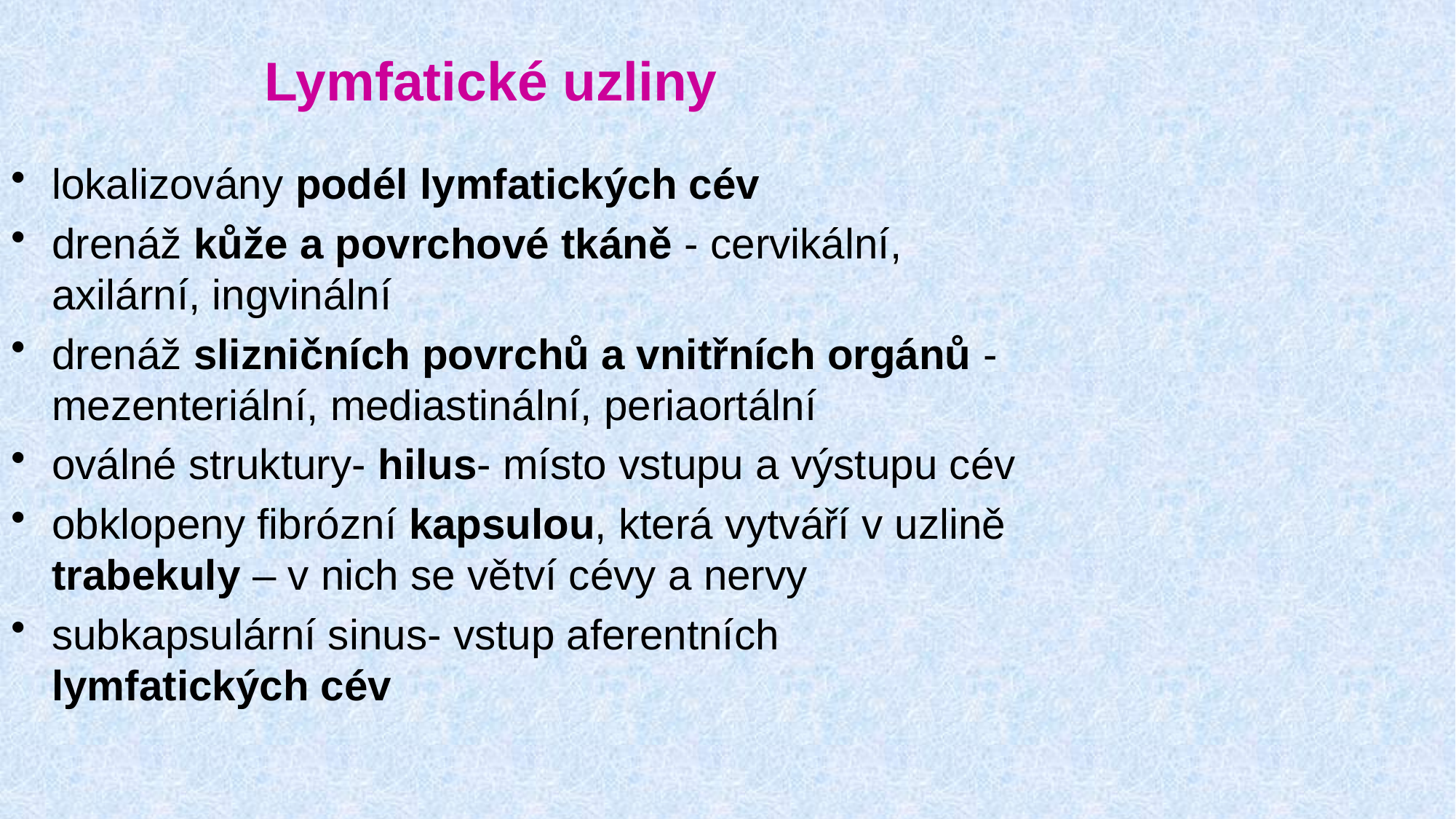

Lymfatické uzliny
lokalizovány podél lymfatických cév
drenáž kůže a povrchové tkáně - cervikální, axilární, ingvinální
drenáž slizničních povrchů a vnitřních orgánů - mezenteriální, mediastinální, periaortální
oválné struktury- hilus- místo vstupu a výstupu cév
obklopeny fibrózní kapsulou, která vytváří v uzlině trabekuly – v nich se větví cévy a nervy
subkapsulární sinus- vstup aferentních lymfatických cév